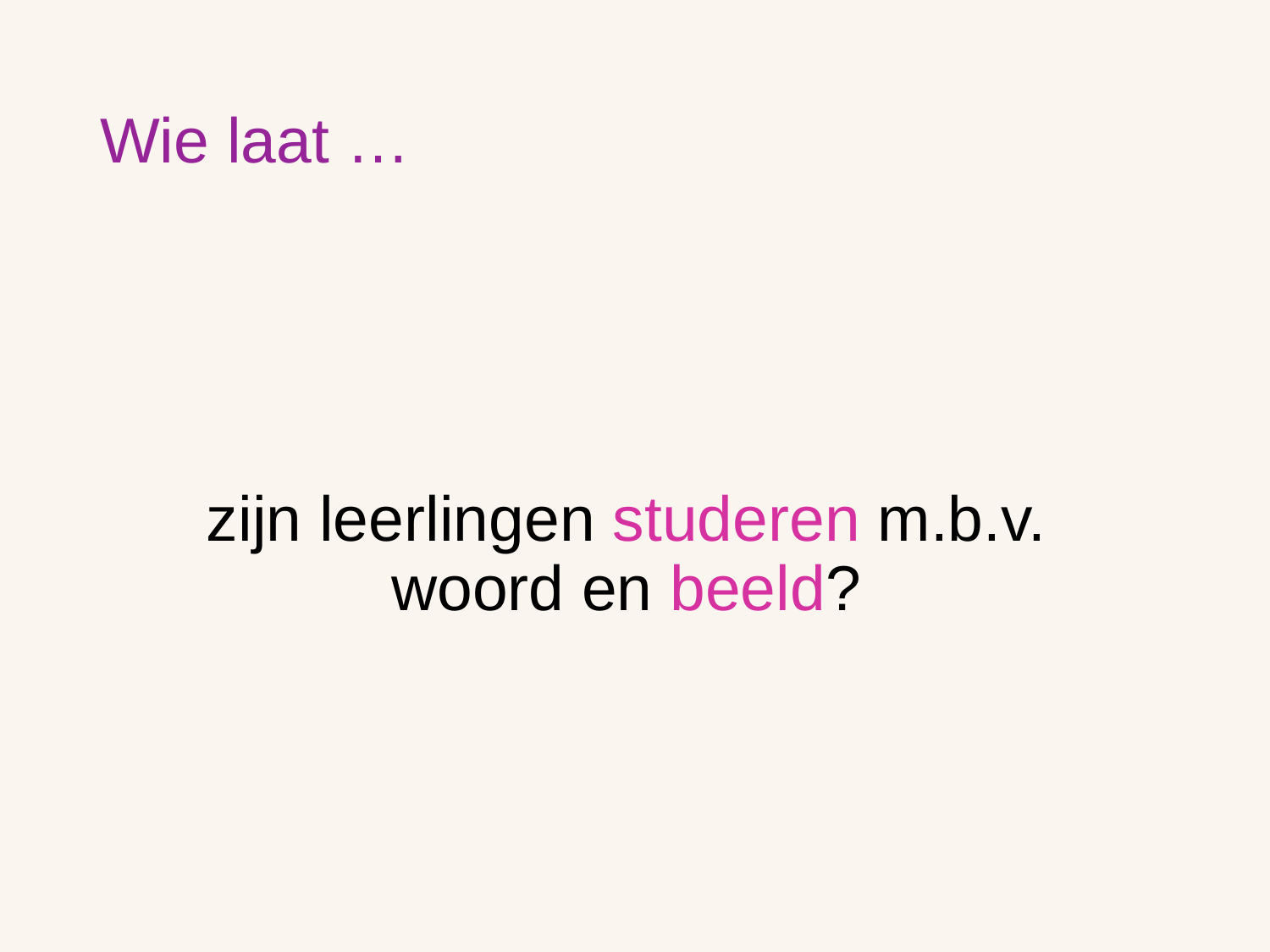

# Wie laat …
zijn leerlingen studeren m.b.v.
woord en beeld?